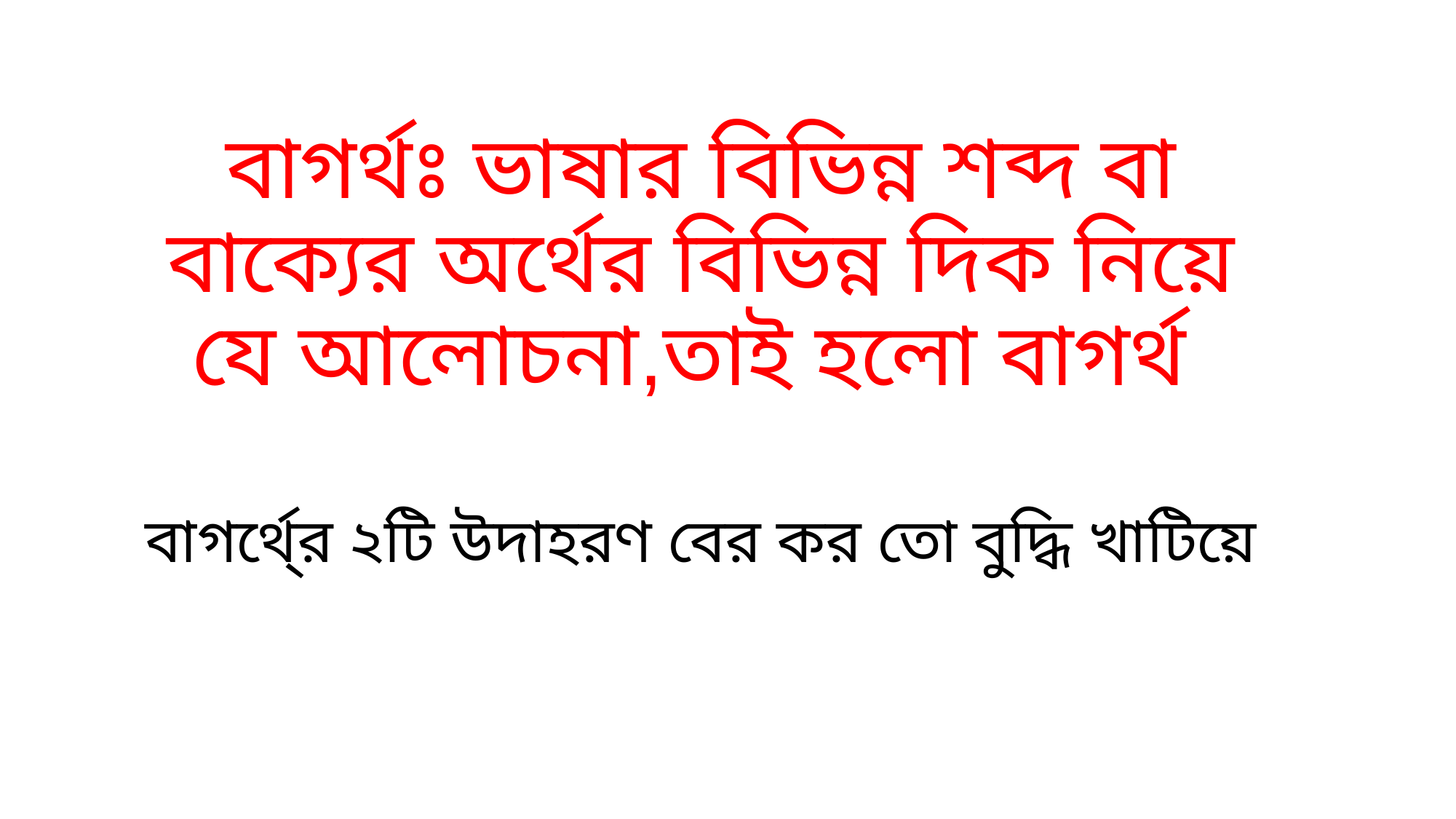

# বাগর্থঃ ভাষার বিভিন্ন শব্দ বা বাক্যের অর্থের বিভিন্ন দিক নিয়ে যে আলোচনা,তাই হলো বাগর্থ
বাগর্থে্র ২টি উদাহরণ বের কর তো বুদ্ধি খাটিয়ে